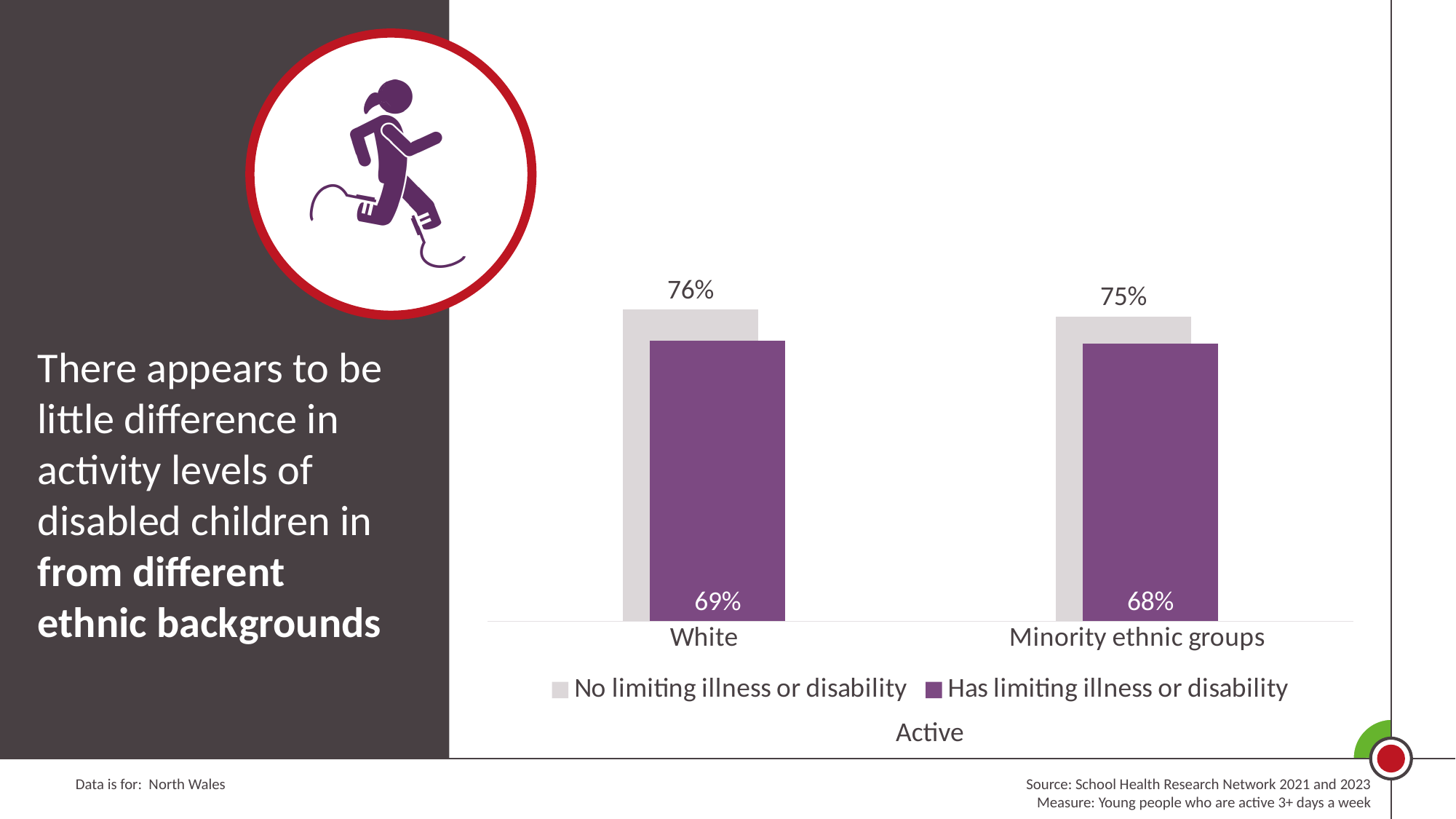

### Chart

| Category | No limiting illness or disability | Has limiting illness or disability |
|---|---|---|
| White | 0.7625570776255708 | 0.6867469879518072 |
| Minority ethnic groups | 0.7457886676875958 | 0.6789473684210526 |
There appears to be little difference in activity levels of disabled children in from different ethnic backgrounds

Active